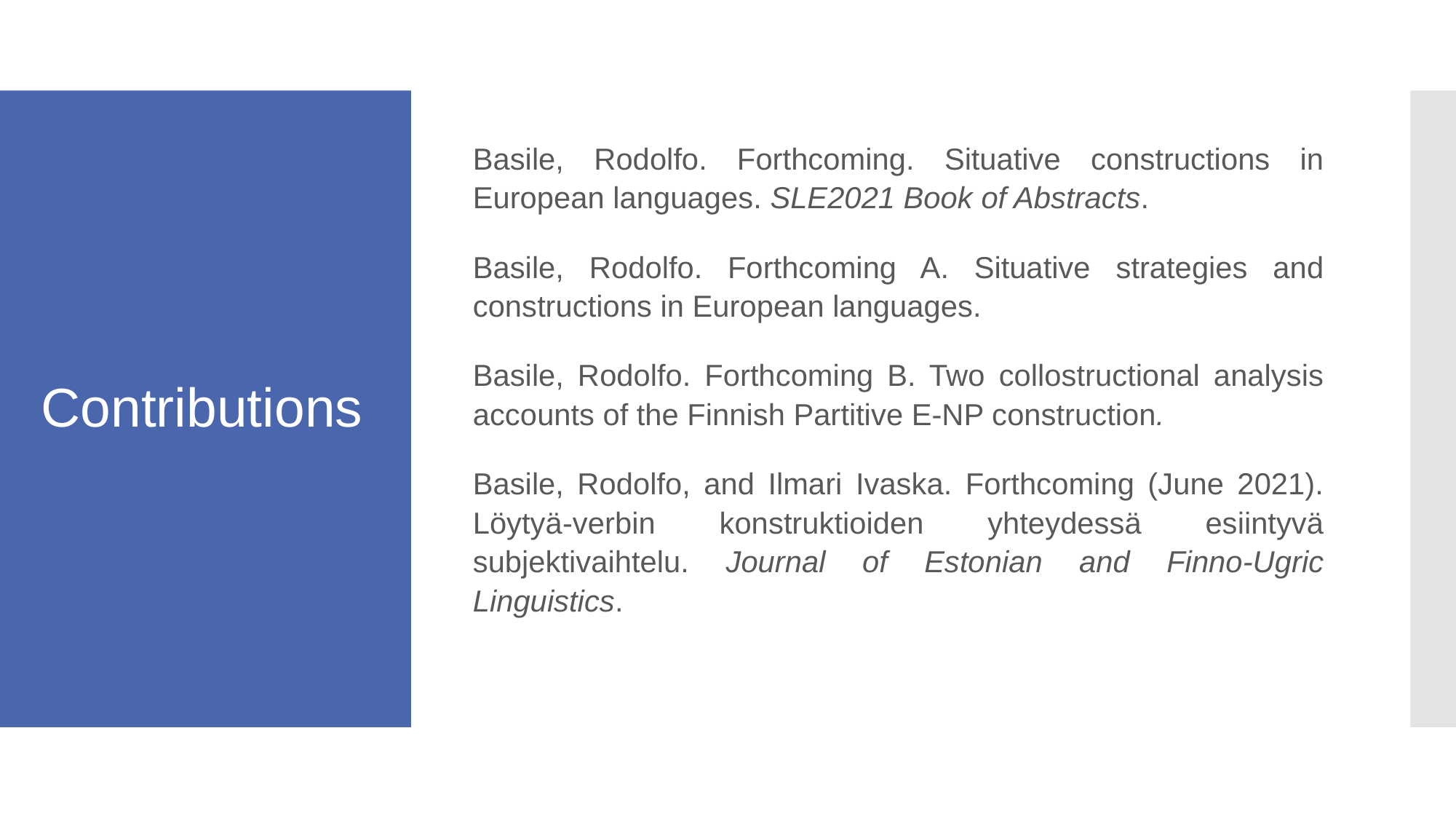

Basile, Rodolfo. Forthcoming. Situative constructions in European languages. SLE2021 Book of Abstracts.
Basile, Rodolfo. Forthcoming A. Situative strategies and constructions in European languages.
Basile, Rodolfo. Forthcoming B. Two collostructional analysis accounts of the Finnish Partitive E-NP construction.
Basile, Rodolfo, and Ilmari Ivaska. Forthcoming (June 2021). Löytyä-verbin konstruktioiden yhteydessä esiintyvä subjektivaihtelu. Journal of Estonian and Finno-Ugric Linguistics.

# Contributions